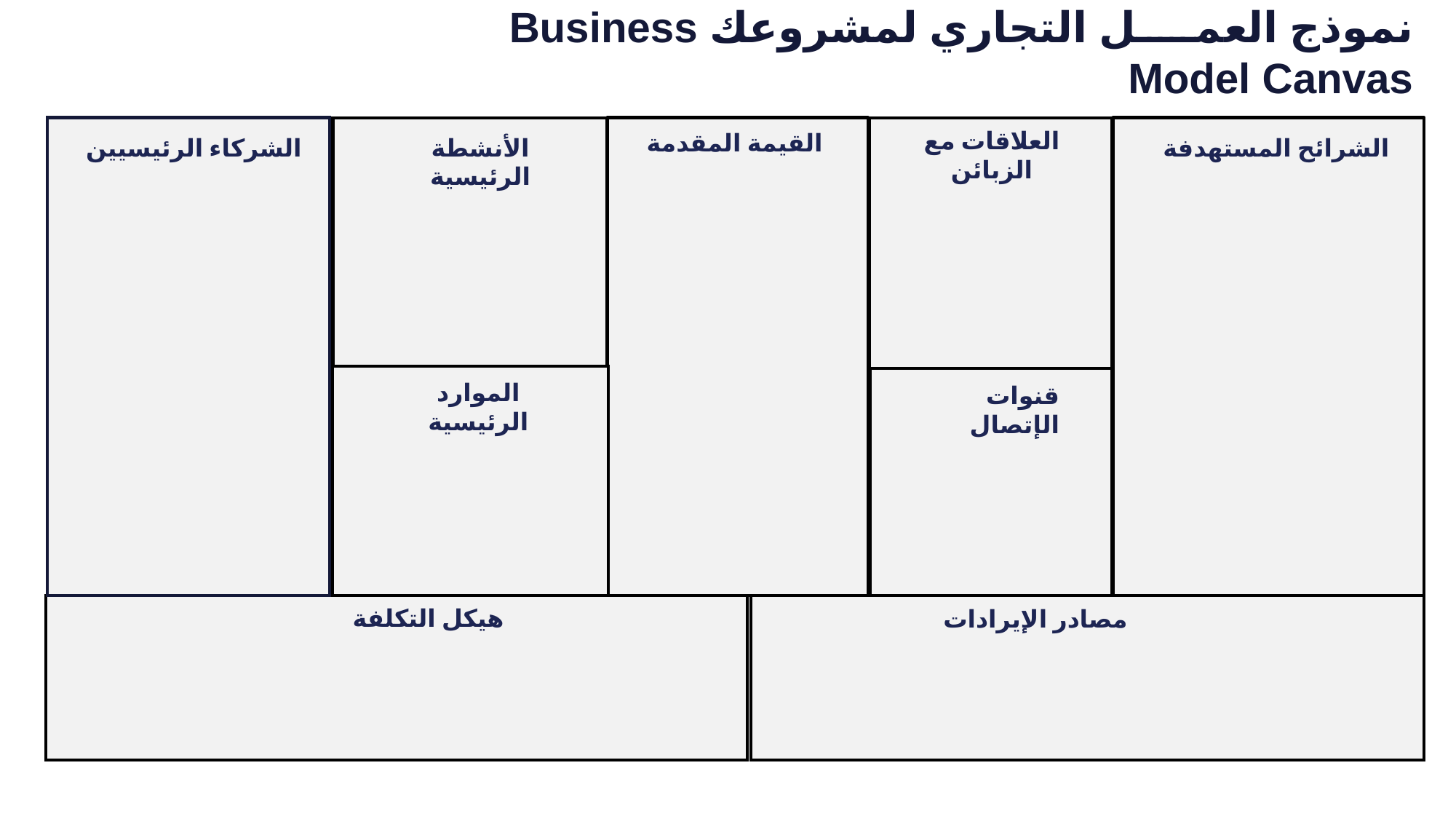

نموذج العمل التجاري لمشروعك Business Model Canvas

العلاقات مع الزبائن
 القيمة المقدمة
الشركاء الرئيسيين
الأنشطة الرئيسية
الشرائح المستهدفة

الموارد الرئيسية
قنوات الإتصال

هيكل التكلفة
مصادر الإيرادات